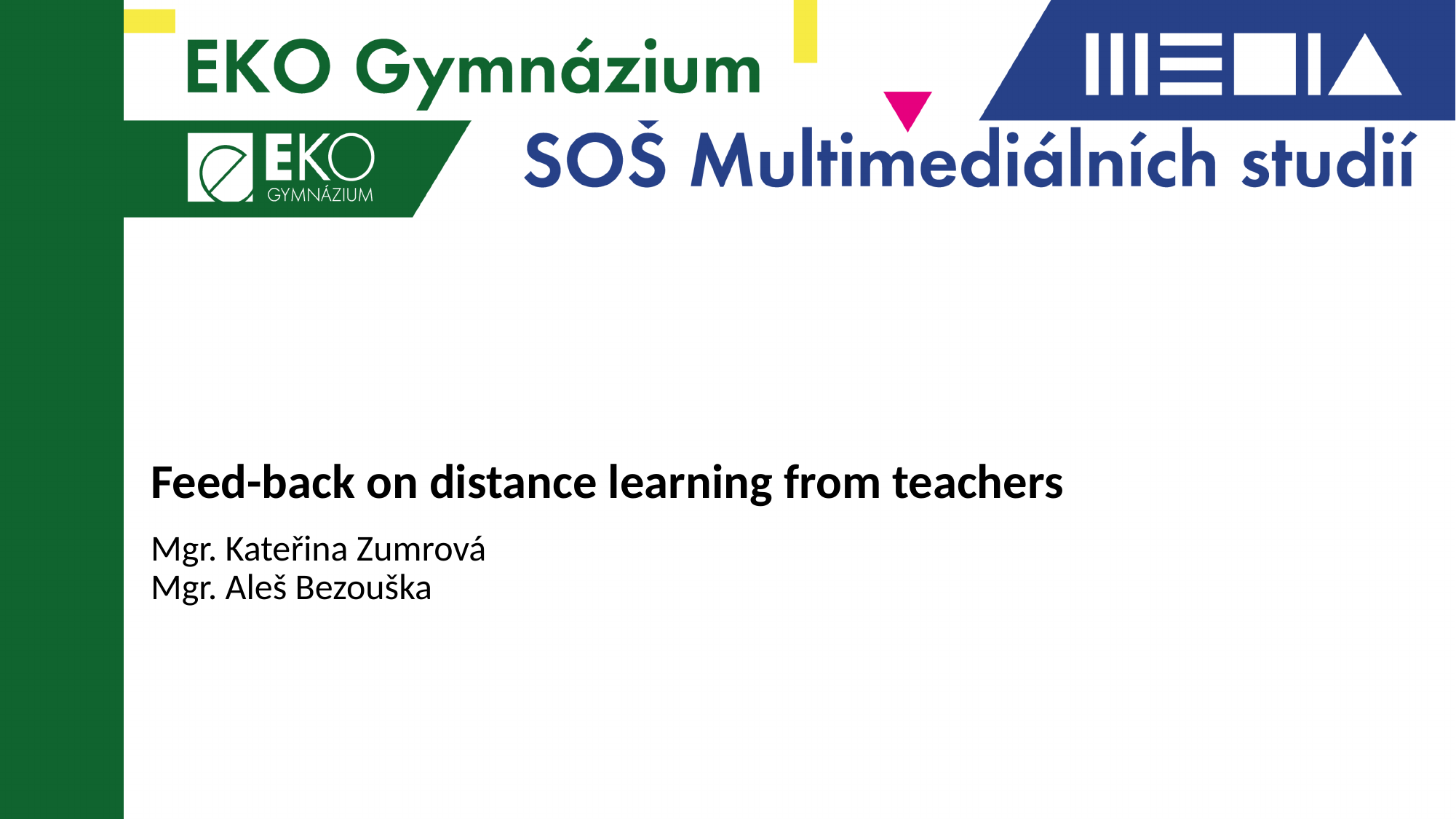

# Feed-back on distance learning from teachers
Mgr. Kateřina Zumrová
Mgr. Aleš Bezouška